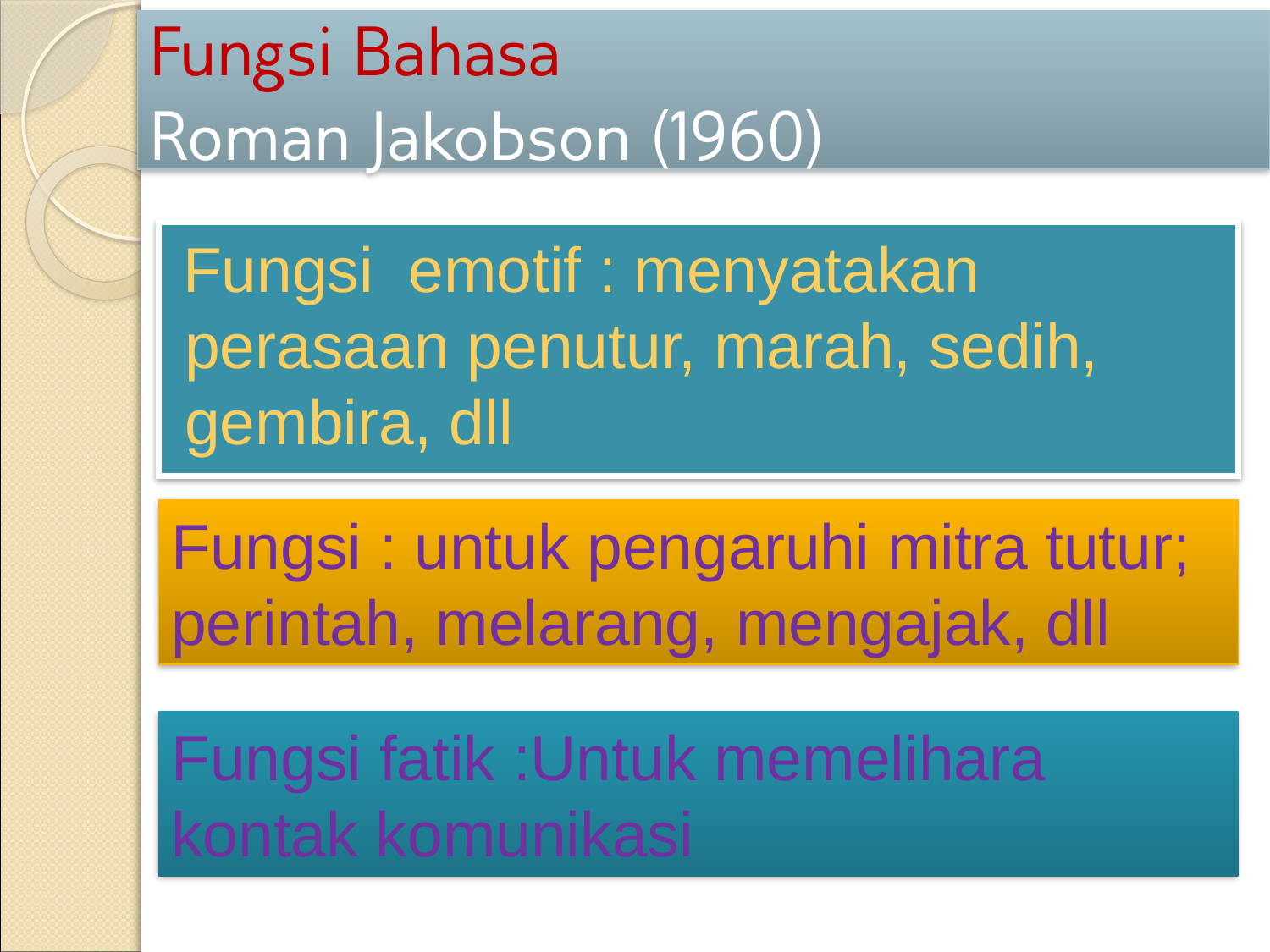

# Fungsi Bahasa Roman Jakobson (1960)
Fungsi  emotif : menyatakan perasaan penutur, marah, sedih, gembira, dll
Fungsi : untuk pengaruhi mitra tutur; perintah, melarang, mengajak, dll
Fungsi fatik :Untuk memelihara kontak komunikasi